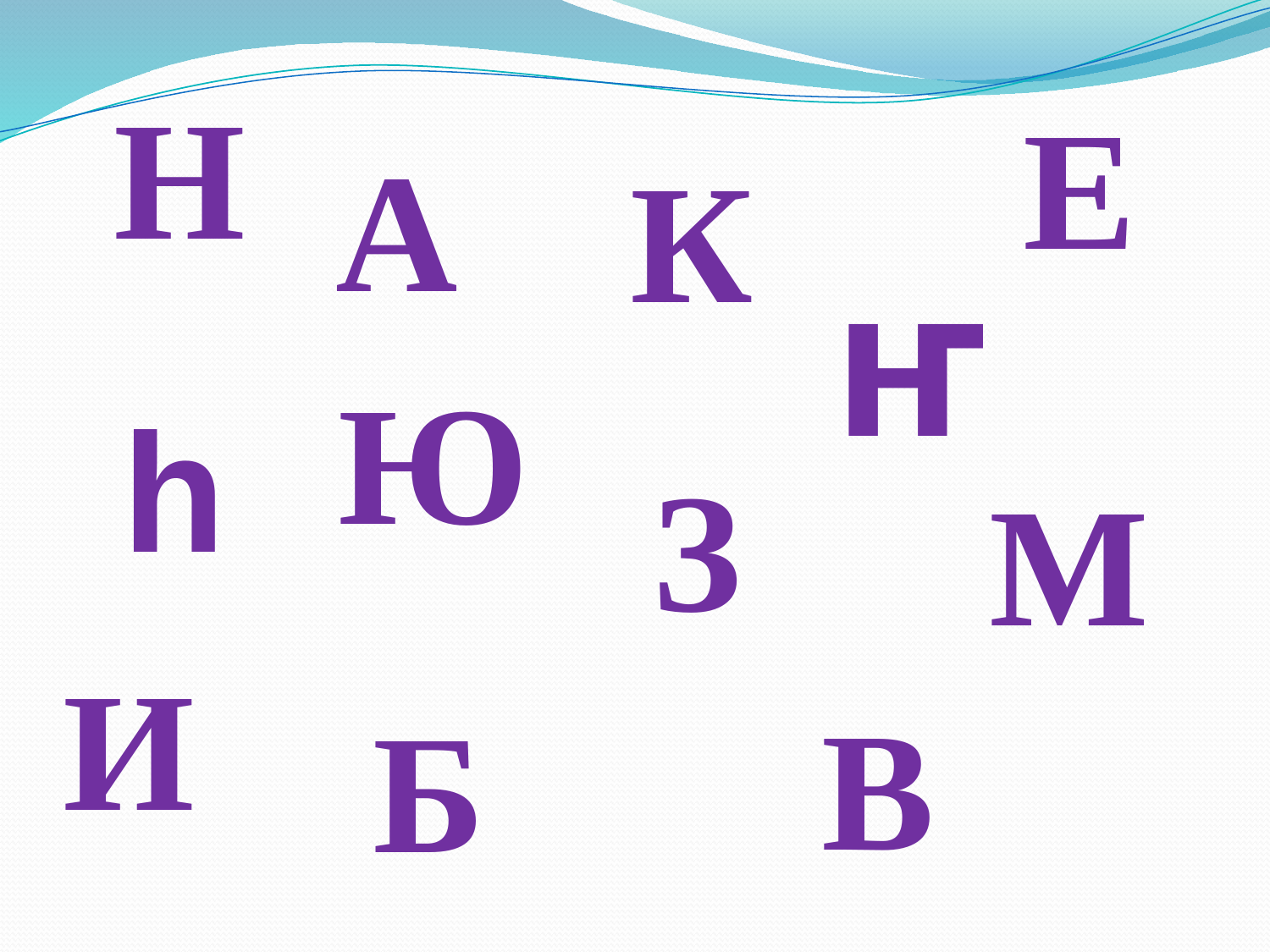

Н
Е
А
К
ҥ
Ю
h
З
М
И
В
Б